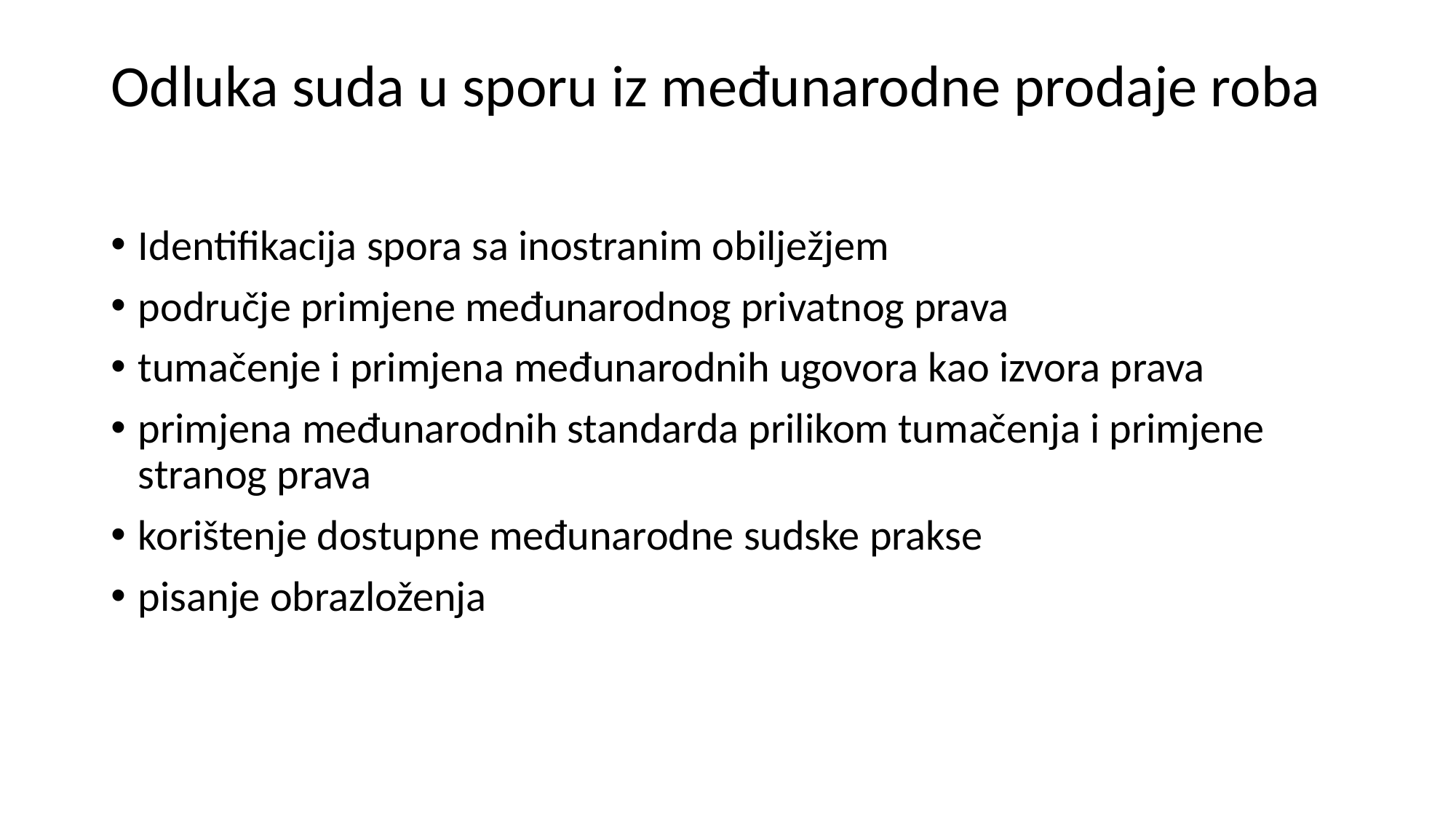

# Odluka suda u sporu iz međunarodne prodaje roba
Identifikacija spora sa inostranim obilježjem
područje primjene međunarodnog privatnog prava
tumačenje i primjena međunarodnih ugovora kao izvora prava
primjena međunarodnih standarda prilikom tumačenja i primjene stranog prava
korištenje dostupne međunarodne sudske prakse
pisanje obrazloženja